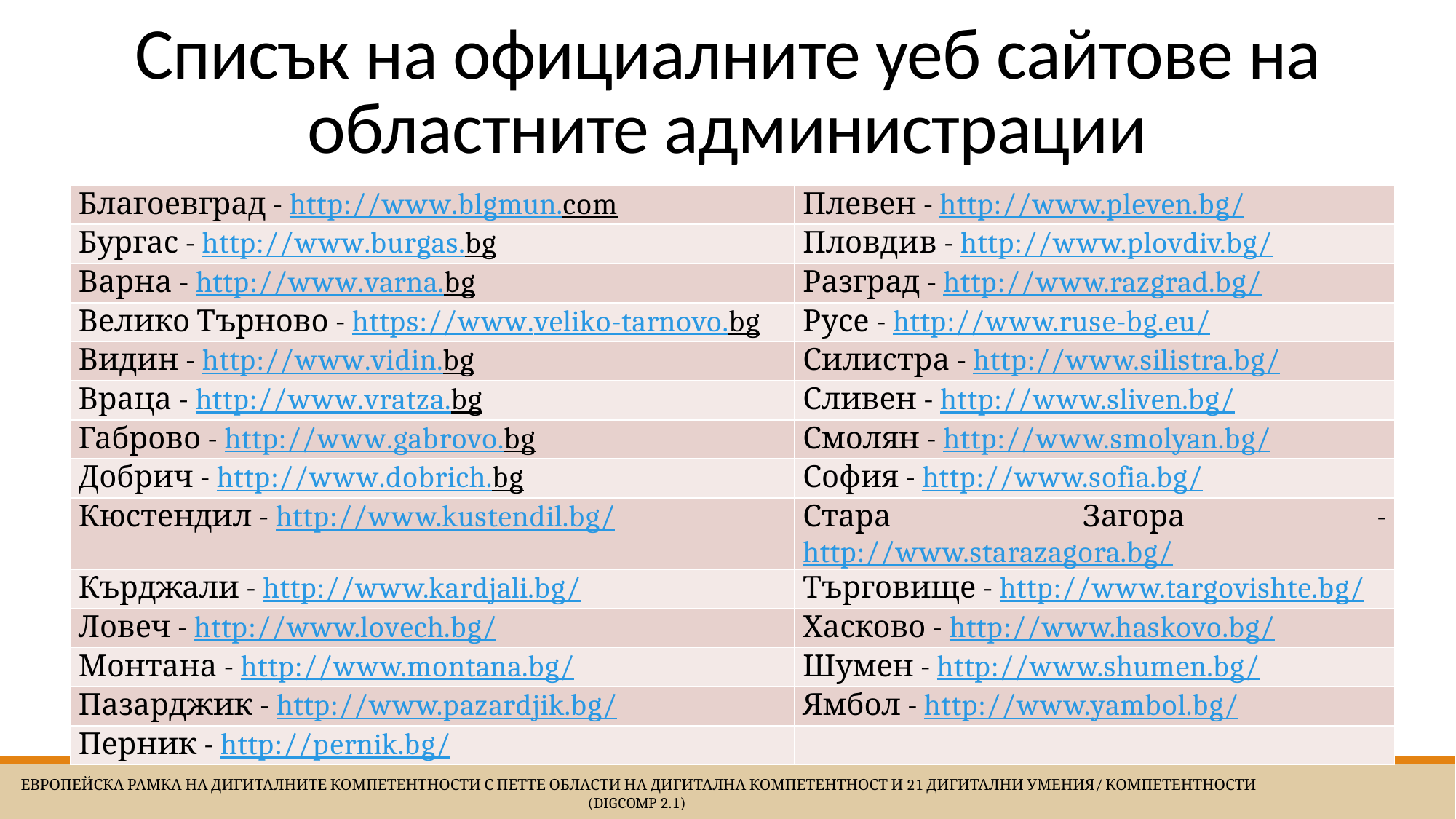

# Списък на официалните уеб сайтове на областните администрации
| Благоевград - http://www.blgmun.com | Плевен - http://www.pleven.bg/ |
| --- | --- |
| Бургас - http://www.burgas.bg | Пловдив - http://www.plovdiv.bg/ |
| Варна - http://www.varna.bg | Разград - http://www.razgrad.bg/ |
| Велико Търново - https://www.veliko-tarnovo.bg | Русе - http://www.ruse-bg.eu/ |
| Видин - http://www.vidin.bg | Силистра - http://www.silistra.bg/ |
| Враца - http://www.vratza.bg | Сливен - http://www.sliven.bg/ |
| Габрово - http://www.gabrovo.bg | Смолян - http://www.smolyan.bg/ |
| Добрич - http://www.dobrich.bg | София - http://www.sofia.bg/ |
| Кюстендил - http://www.kustendil.bg/ | Стара Загора - http://www.starazagora.bg/ |
| Кърджали - http://www.kardjali.bg/ | Търговище - http://www.targovishte.bg/ |
| Ловеч - http://www.lovech.bg/ | Хасково - http://www.haskovo.bg/ |
| Монтана - http://www.montana.bg/ | Шумен - http://www.shumen.bg/ |
| Пазарджик - http://www.pazardjik.bg/ | Ямбол - http://www.yambol.bg/ |
| Перник - http://pernik.bg/ |  |
 Европейска Рамка на дигиталните компетентности с петте области на дигитална компетентност и 21 дигитални умения/ компетентности (DigComp 2.1)